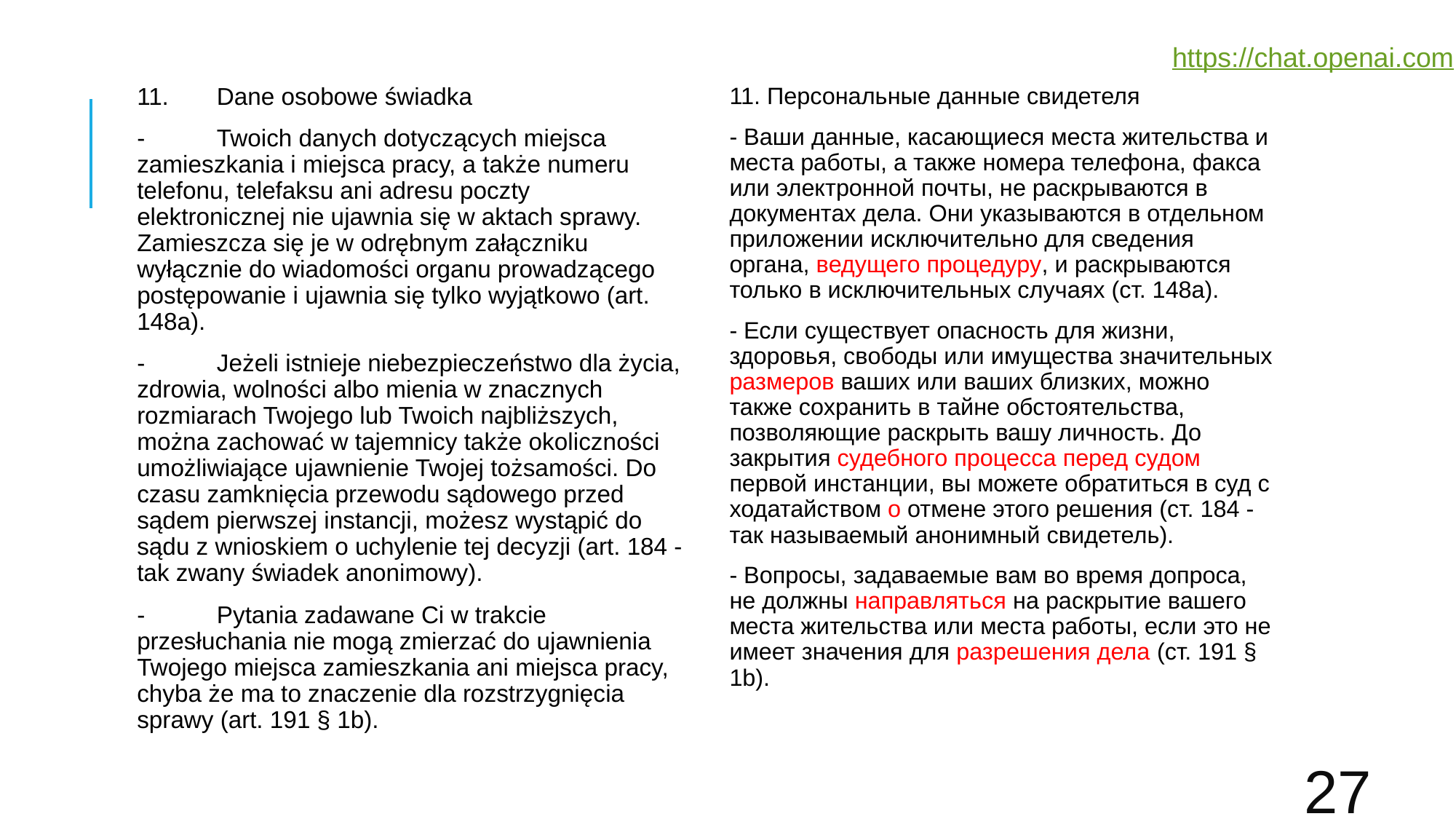

https://chat.openai.com
11.	Dane osobowe świadka
-	Twoich danych dotyczących miejsca zamieszkania i miejsca pracy, a także numeru telefonu, telefaksu ani adresu poczty elektronicznej nie ujawnia się w aktach sprawy. Zamieszcza się je w odrębnym załączniku wyłącznie do wiadomości organu prowadzącego postępowanie i ujawnia się tylko wyjątkowo (art. 148a).
-	Jeżeli istnieje niebezpieczeństwo dla życia, zdrowia, wolności albo mienia w znacznych rozmiarach Twojego lub Twoich najbliższych, można zachować w tajemnicy także okoliczności umożliwiające ujawnienie Twojej tożsamości. Do czasu zamknięcia przewodu sądowego przed sądem pierwszej instancji, możesz wystąpić do sądu z wnioskiem o uchylenie tej decyzji (art. 184 - tak zwany świadek anonimowy).
-	Pytania zadawane Ci w trakcie przesłuchania nie mogą zmierzać do ujawnienia Twojego miejsca zamieszkania ani miejsca pracy, chyba że ma to znaczenie dla rozstrzygnięcia sprawy (art. 191 § 1b).

11. Персональные данные свидетеля
- Ваши данные, касающиеся места жительства и места работы, а также номера телефона, факса или электронной почты, не раскрываются в документах дела. Они указываются в отдельном приложении исключительно для сведения органа, ведущего процедуру, и раскрываются только в исключительных случаях (ст. 148a).
- Если существует опасность для жизни, здоровья, свободы или имущества значительных размеров ваших или ваших близких, можно также сохранить в тайне обстоятельства, позволяющие раскрыть вашу личность. До закрытия судебного процесса перед судом первой инстанции, вы можете обратиться в суд с ходатайством о отмене этого решения (ст. 184 - так называемый анонимный свидетель).
- Вопросы, задаваемые вам во время допроса, не должны направляться на раскрытие вашего места жительства или места работы, если это не имеет значения для разрешения дела (ст. 191 § 1b).
27